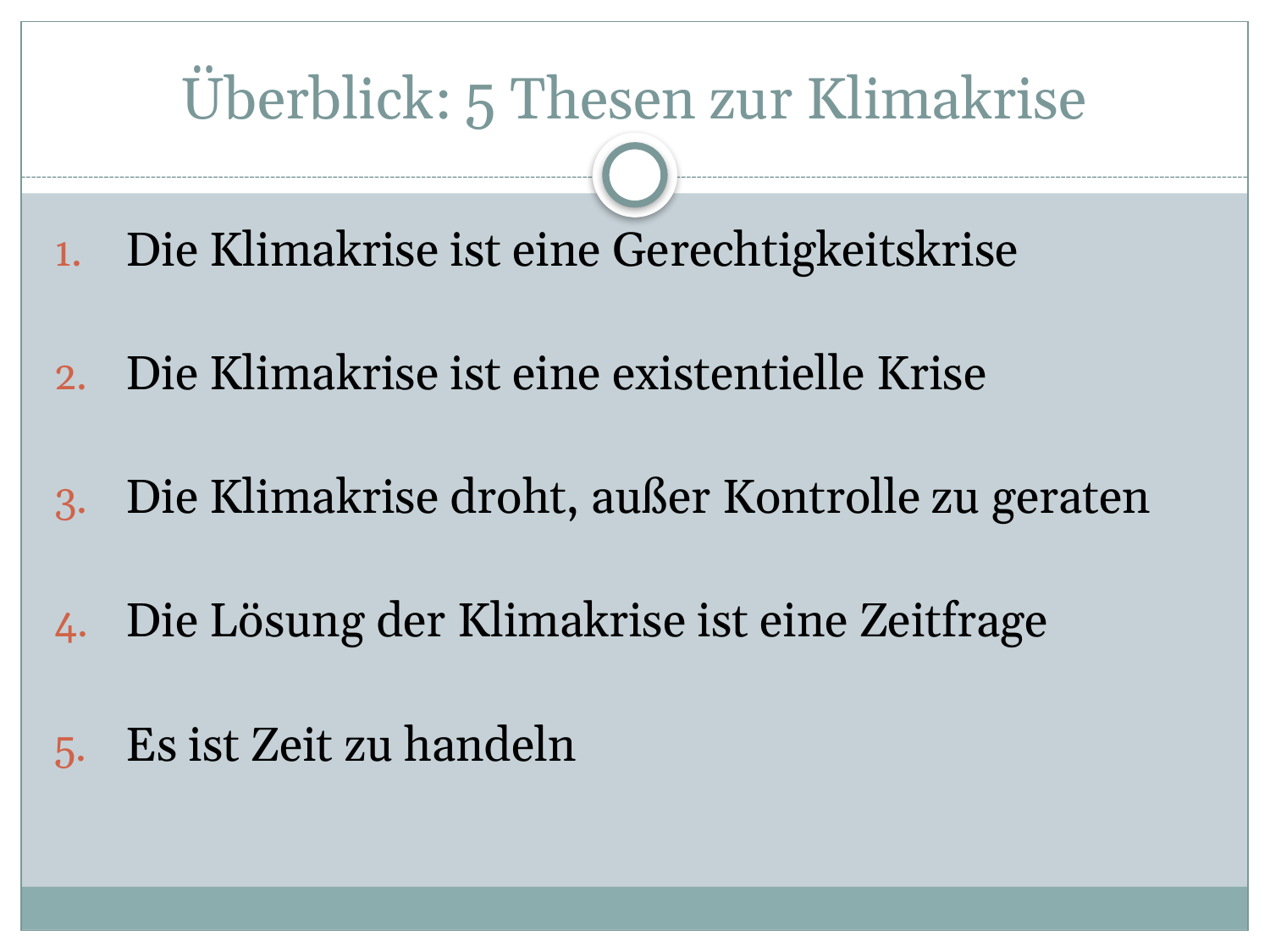

# Überblick: 5 Thesen zur Klimakrise
Die Klimakrise ist eine Gerechtigkeitskrise
Die Klimakrise ist eine existentielle Krise
Die Klimakrise droht, außer Kontrolle zu geraten
Die Lösung der Klimakrise ist eine Zeitfrage
Es ist Zeit zu handeln